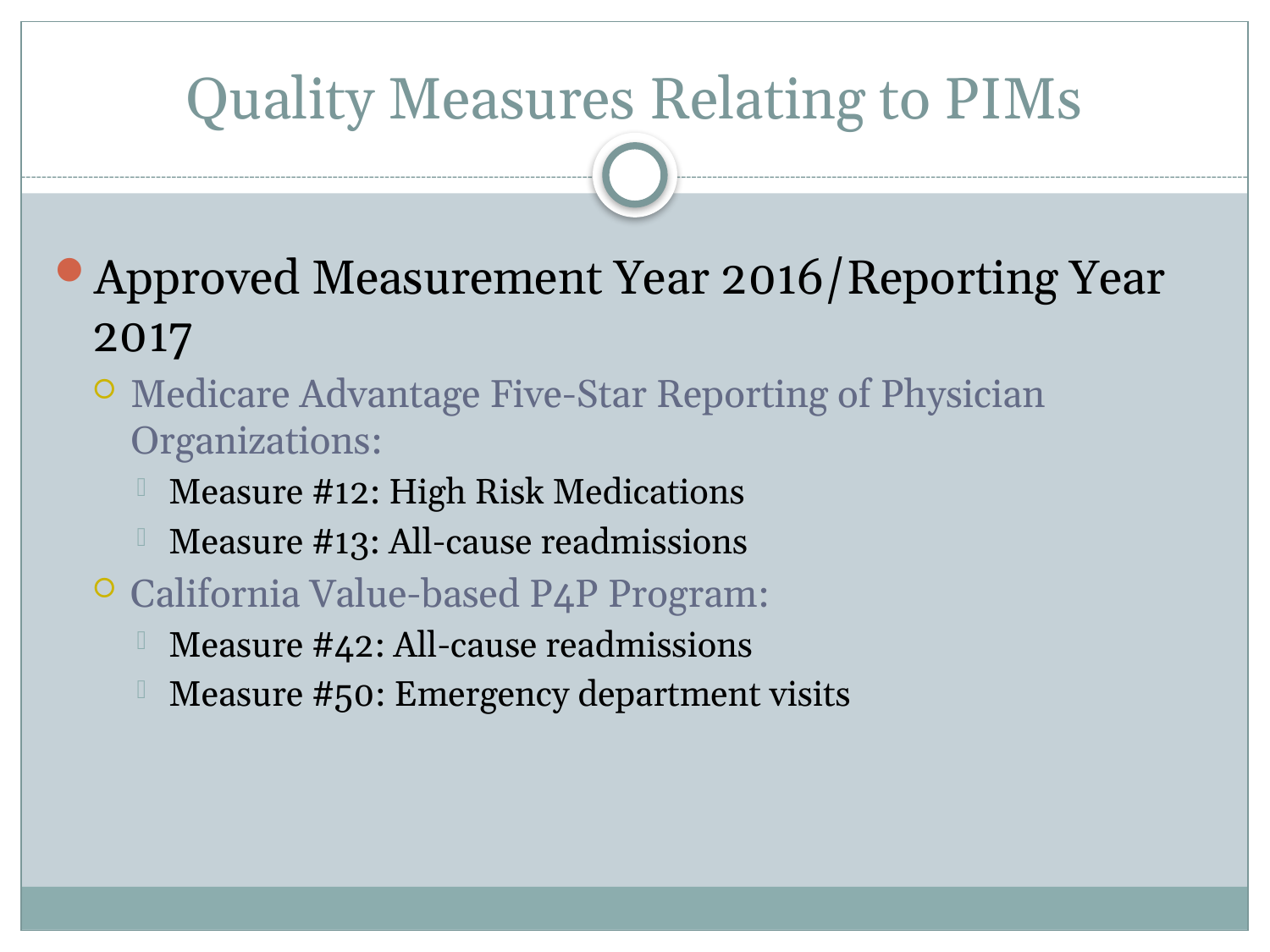

# Quality Measures Relating to PIMs
Approved Measurement Year 2016/Reporting Year 2017
Medicare Advantage Five-Star Reporting of Physician Organizations:
Measure #12: High Risk Medications
Measure #13: All-cause readmissions
California Value-based P4P Program:
Measure #42: All-cause readmissions
Measure #50: Emergency department visits